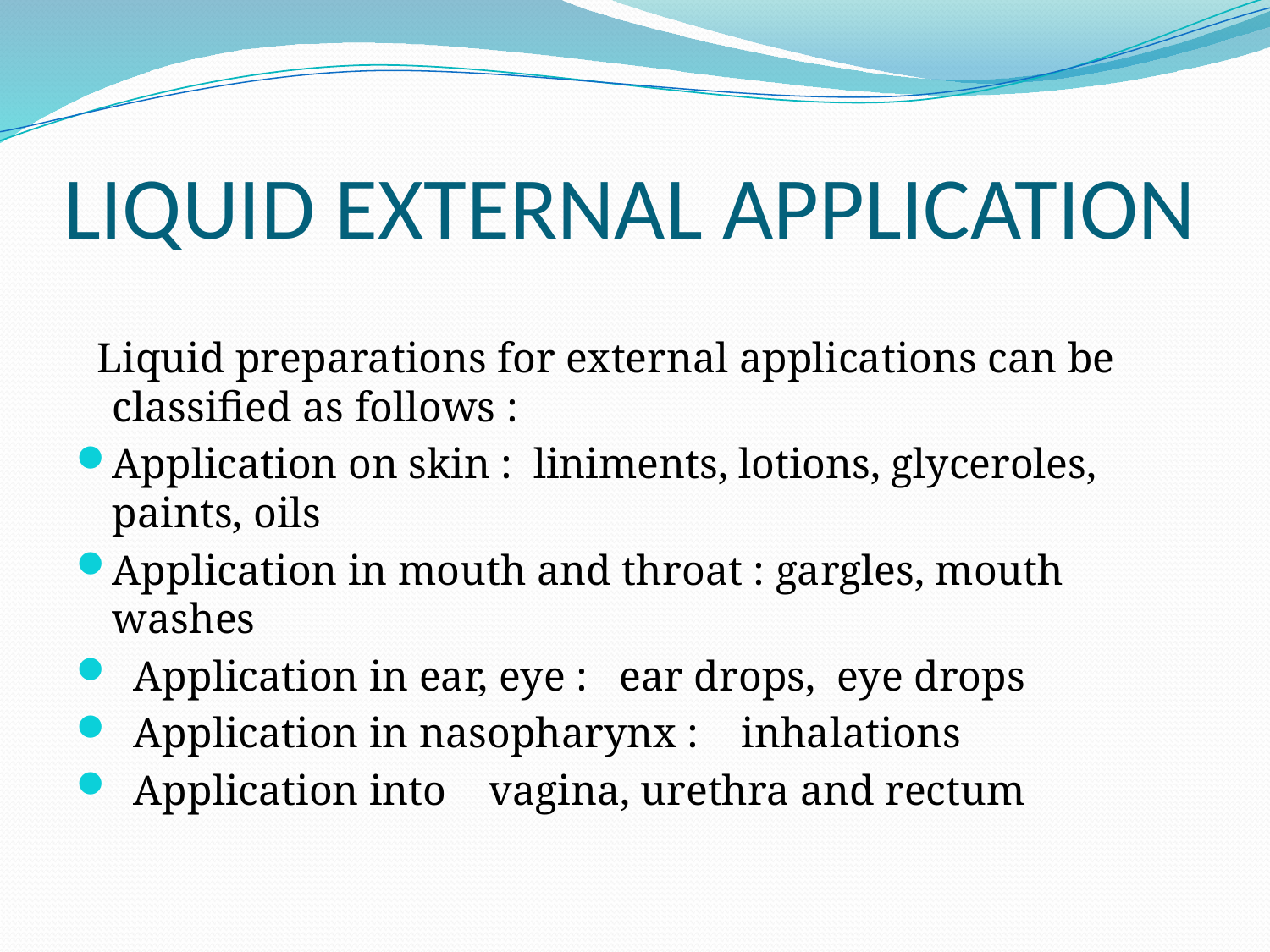

# LIQUID EXTERNAL APPLICATION

  Liquid preparations for external applications can be classified as follows :
Application on skin :  liniments, lotions, glyceroles, paints, oils
Application in mouth and throat : gargles, mouth washes
  Application in ear, eye :   ear drops,  eye drops
  Application in nasopharynx :    inhalations
  Application into    vagina, urethra and rectum